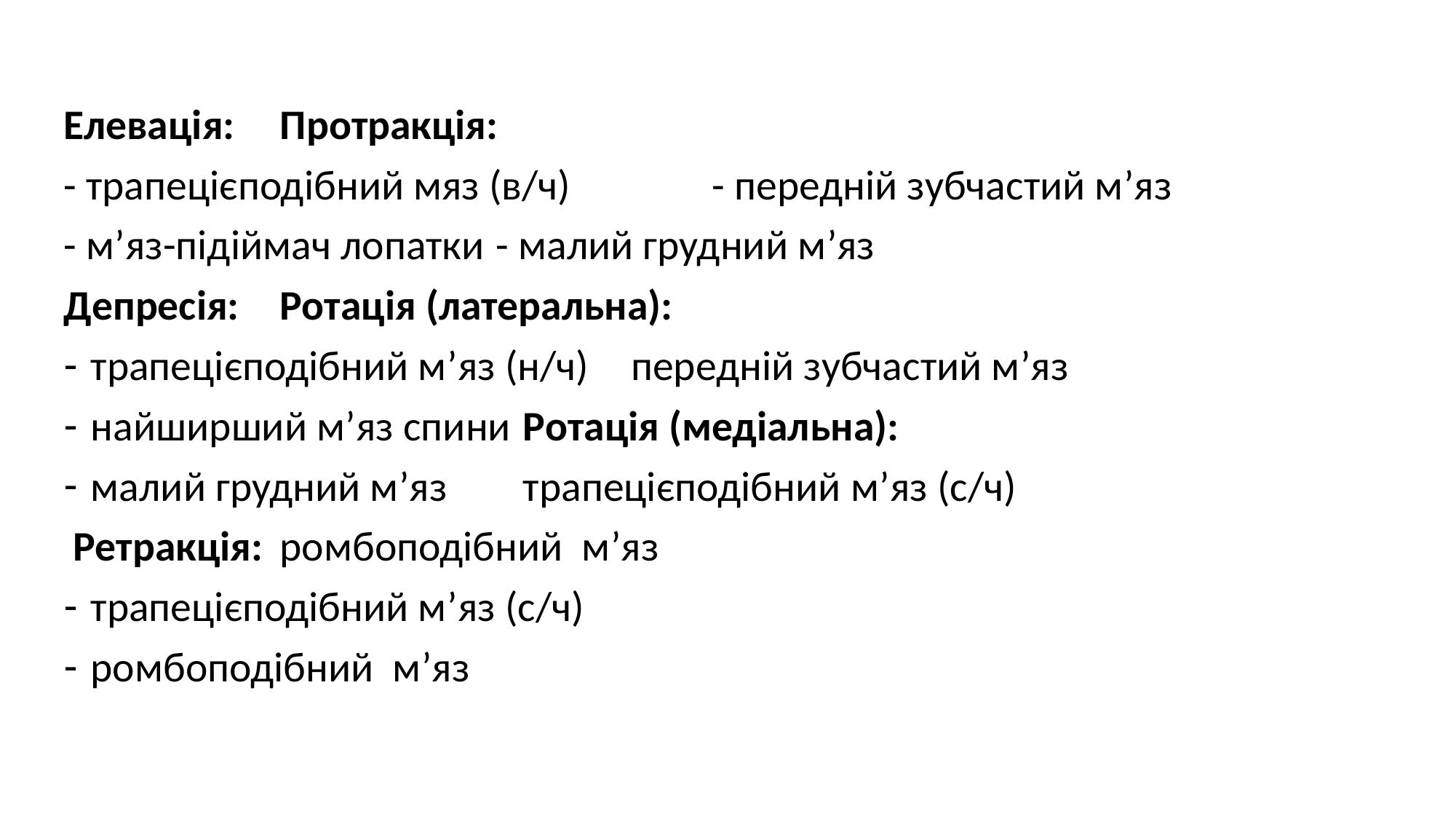

#
Елевація: 						Протракція:
- трапецієподібний мяз (в/ч)			- передній зубчастий м’яз
- м’яз-підіймач лопатки				- малий грудний м’яз
Депресія:						Ротація (латеральна):
трапецієподібний м’яз (н/ч)			передній зубчастий м’яз
найширший м’яз спини			Ротація (медіальна):
малий грудний м’яз				трапецієподібний м’яз (с/ч)
 Ретракція:						ромбоподібний  м’яз
трапецієподібний м’яз (с/ч)
ромбоподібний  м’яз